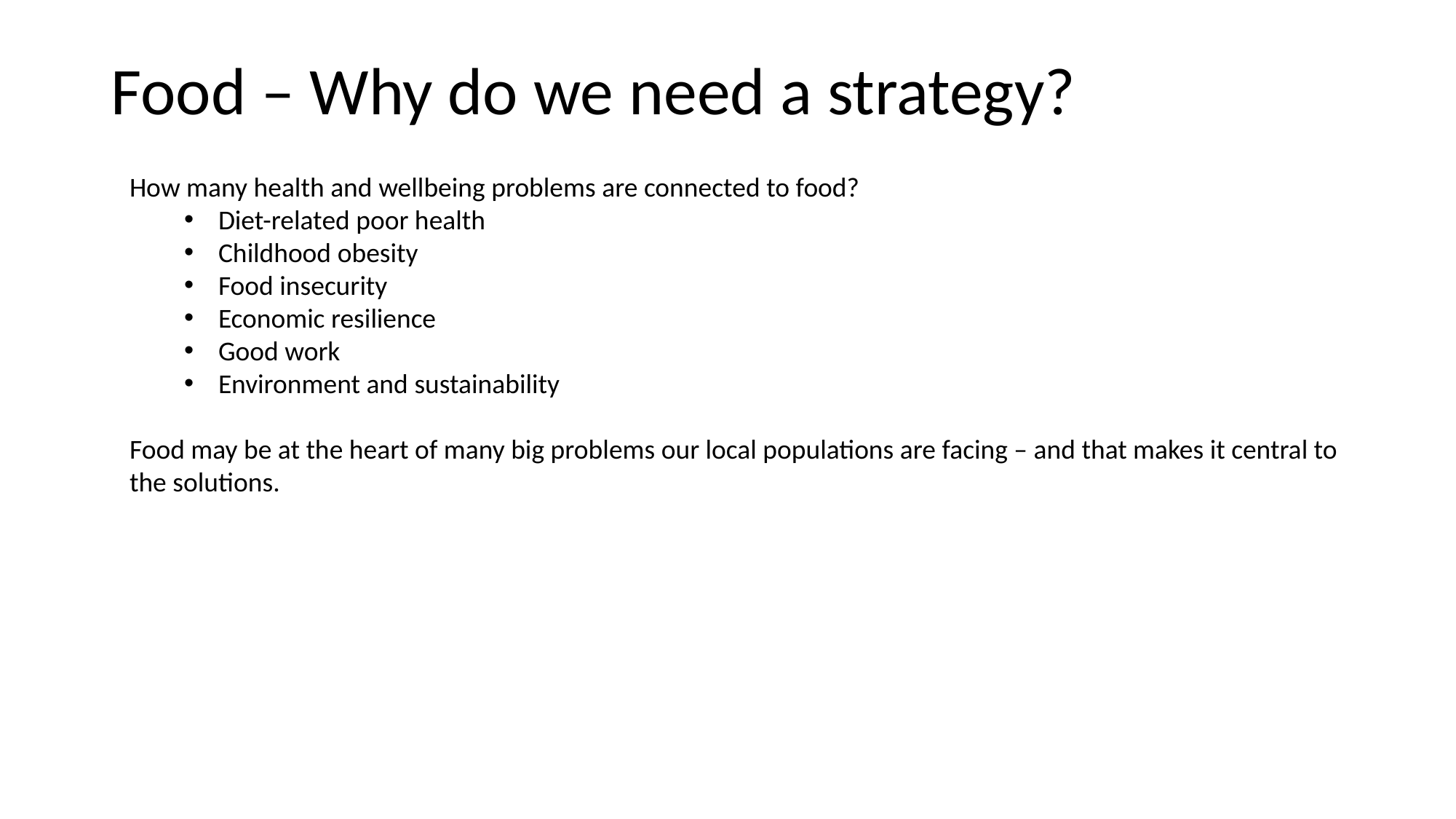

# Food – Why do we need a strategy?
How many health and wellbeing problems are connected to food?
Diet-related poor health
Childhood obesity
Food insecurity
Economic resilience
Good work
Environment and sustainability

Food may be at the heart of many big problems our local populations are facing – and that makes it central to the solutions.